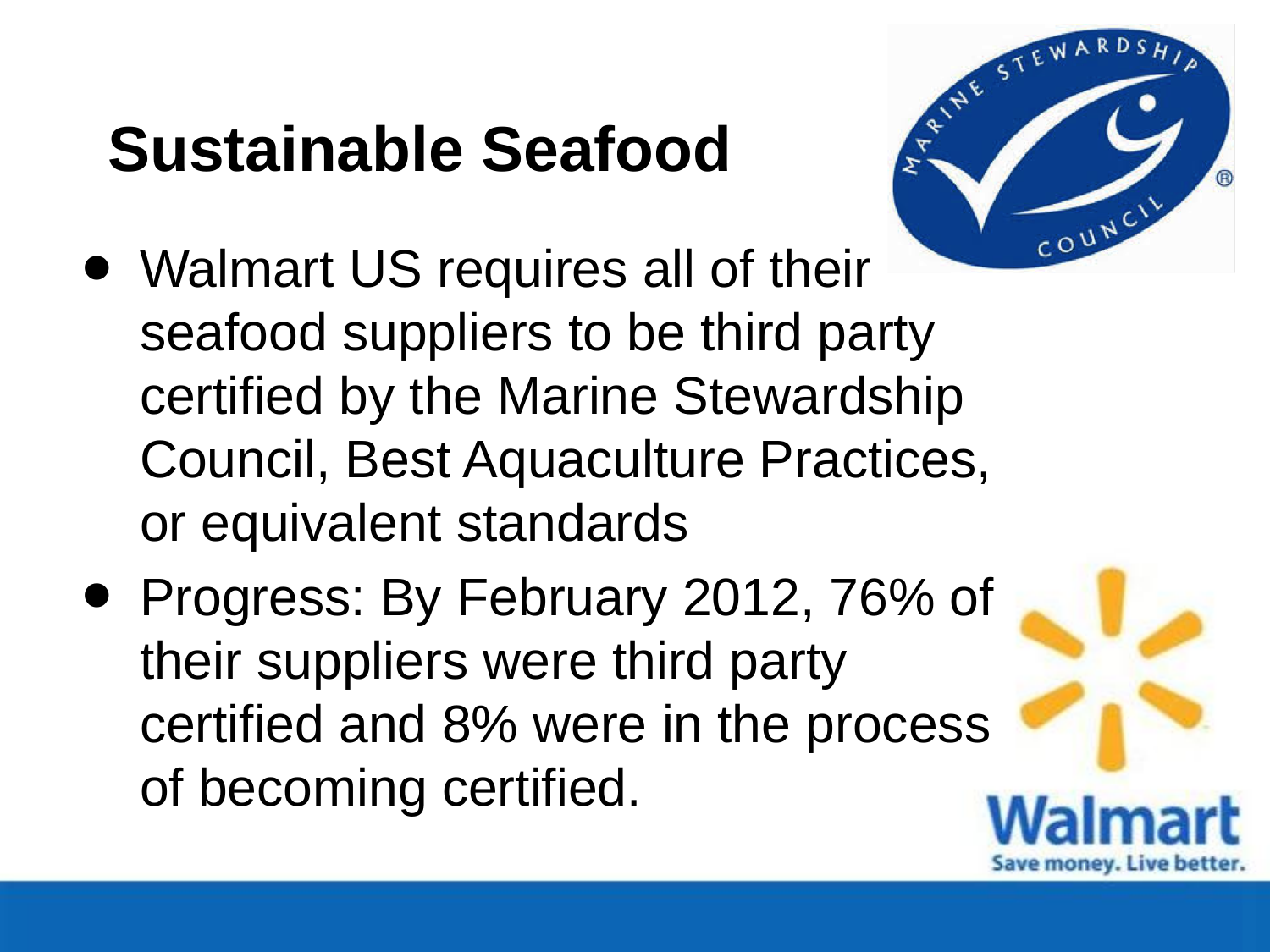

# Sustainable Seafood
Walmart US requires all of their seafood suppliers to be third party certified by the Marine Stewardship Council, Best Aquaculture Practices, or equivalent standards
Progress: By February 2012, 76% of their suppliers were third party certified and 8% were in the process of becoming certified.